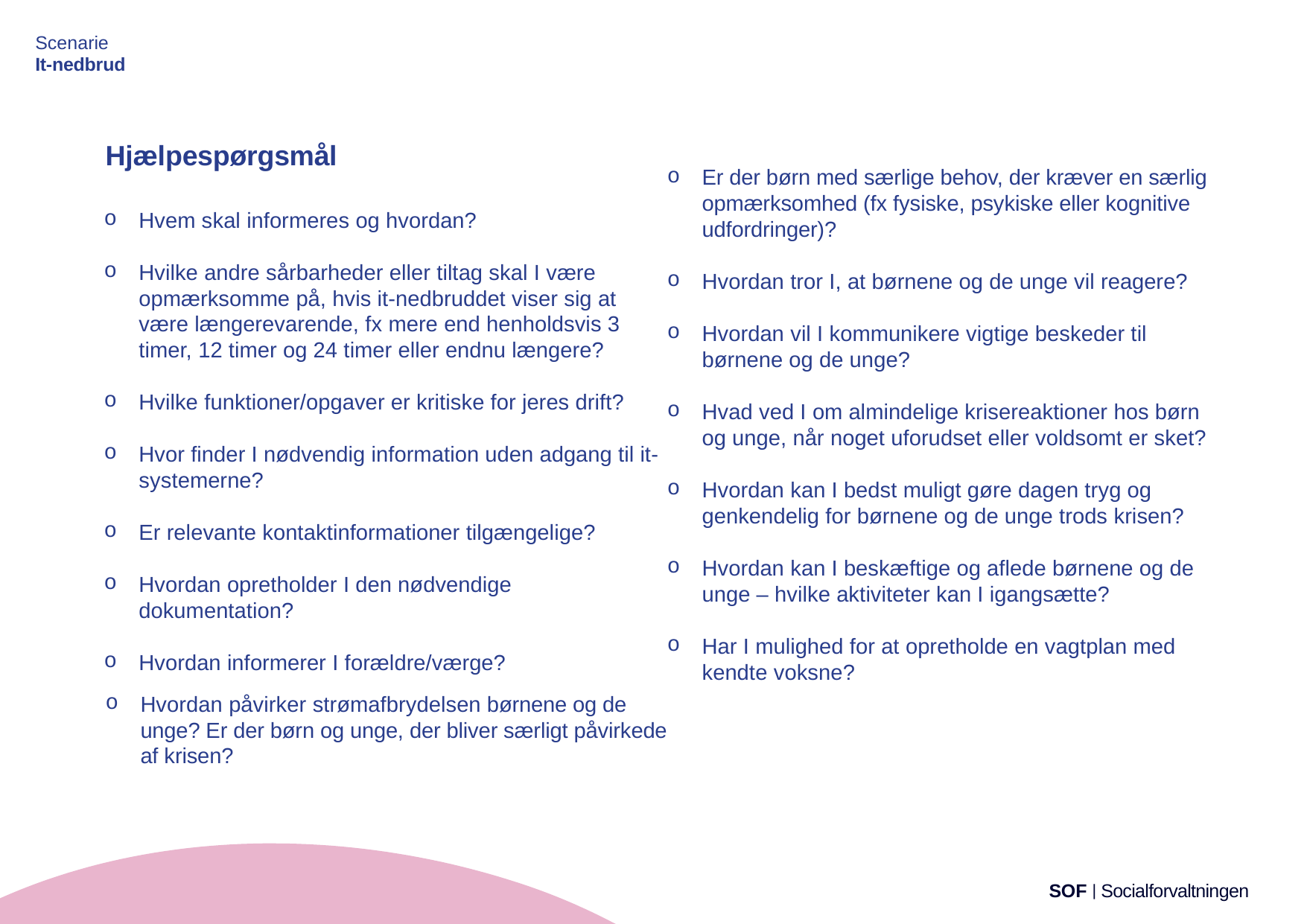

Scenarie
It-nedbrud
Hjælpespørgsmål

Hvem skal informeres og hvordan?

Hvilke andre sårbarheder eller tiltag skal I være opmærksomme på, hvis it-nedbruddet viser sig at være længerevarende, fx mere end henholdsvis 3 timer, 12 timer og 24 timer eller endnu længere?

Hvilke funktioner/opgaver er kritiske for jeres drift?

Hvor finder I nødvendig information uden adgang til it-systemerne?

Er relevante kontaktinformationer tilgængelige?

Hvordan opretholder I den nødvendige dokumentation?

Hvordan informerer I forældre/værge?
Hvordan påvirker strømafbrydelsen børnene og de unge? Er der børn og unge, der bliver særligt påvirkede af krisen?

Er der børn med særlige behov, der kræver en særlig opmærksomhed (fx fysiske, psykiske eller kognitive udfordringer)?

Hvordan tror I, at børnene og de unge vil reagere?

Hvordan vil I kommunikere vigtige beskeder til børnene og de unge?

Hvad ved I om almindelige krisereaktioner hos børn og unge, når noget uforudset eller voldsomt er sket?

Hvordan kan I bedst muligt gøre dagen tryg og genkendelig for børnene og de unge trods krisen?

Hvordan kan I beskæftige og aflede børnene og de unge – hvilke aktiviteter kan I igangsætte?

Har I mulighed for at opretholde en vagtplan med kendte voksne?

SOF | Socialforvaltningen